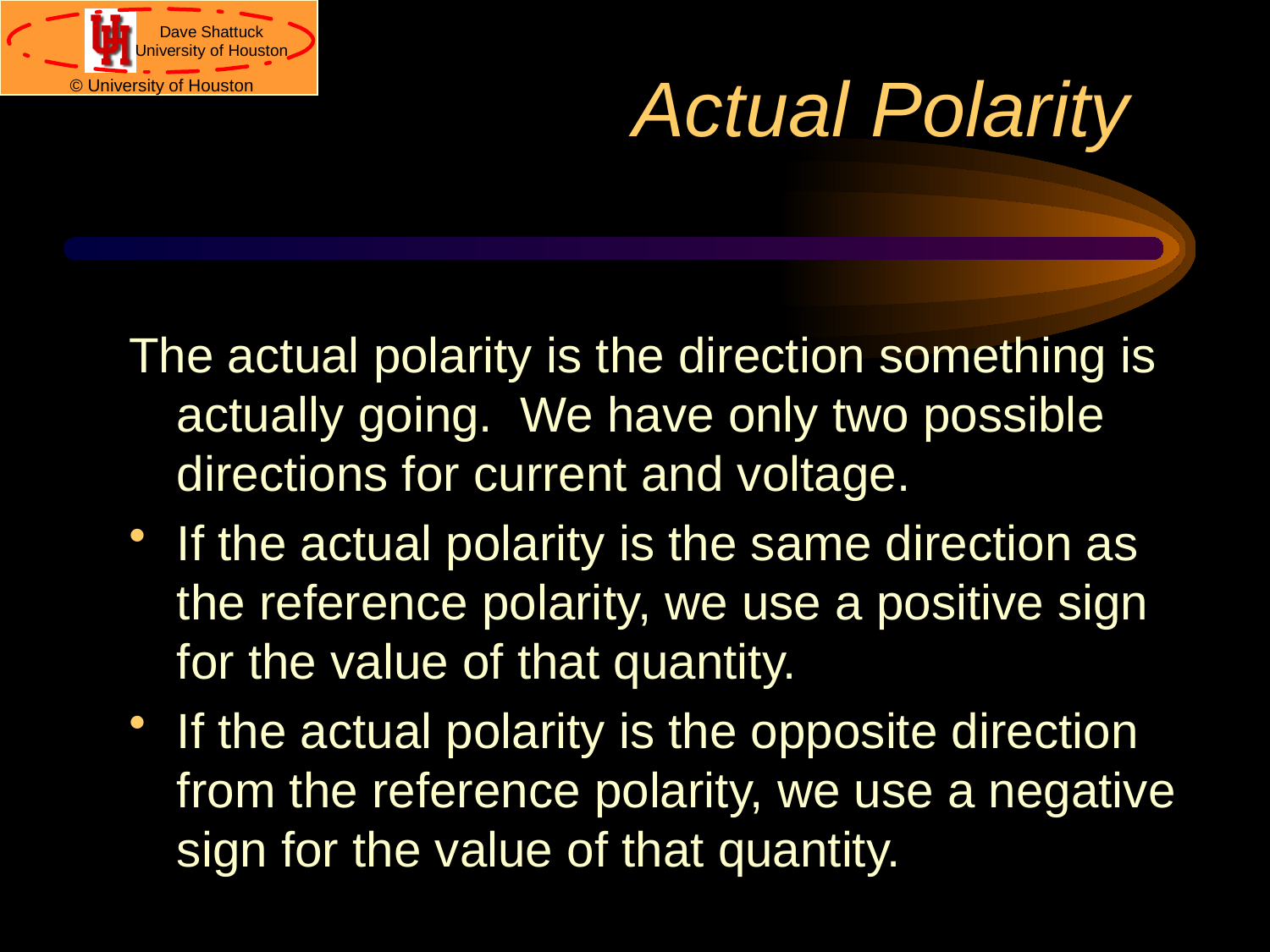

# Actual Polarity
The actual polarity is the direction something is actually going.  We have only two possible directions for current and voltage.
If the actual polarity is the same direction as the reference polarity, we use a positive sign for the value of that quantity.
If the actual polarity is the opposite direction from the reference polarity, we use a negative sign for the value of that quantity.